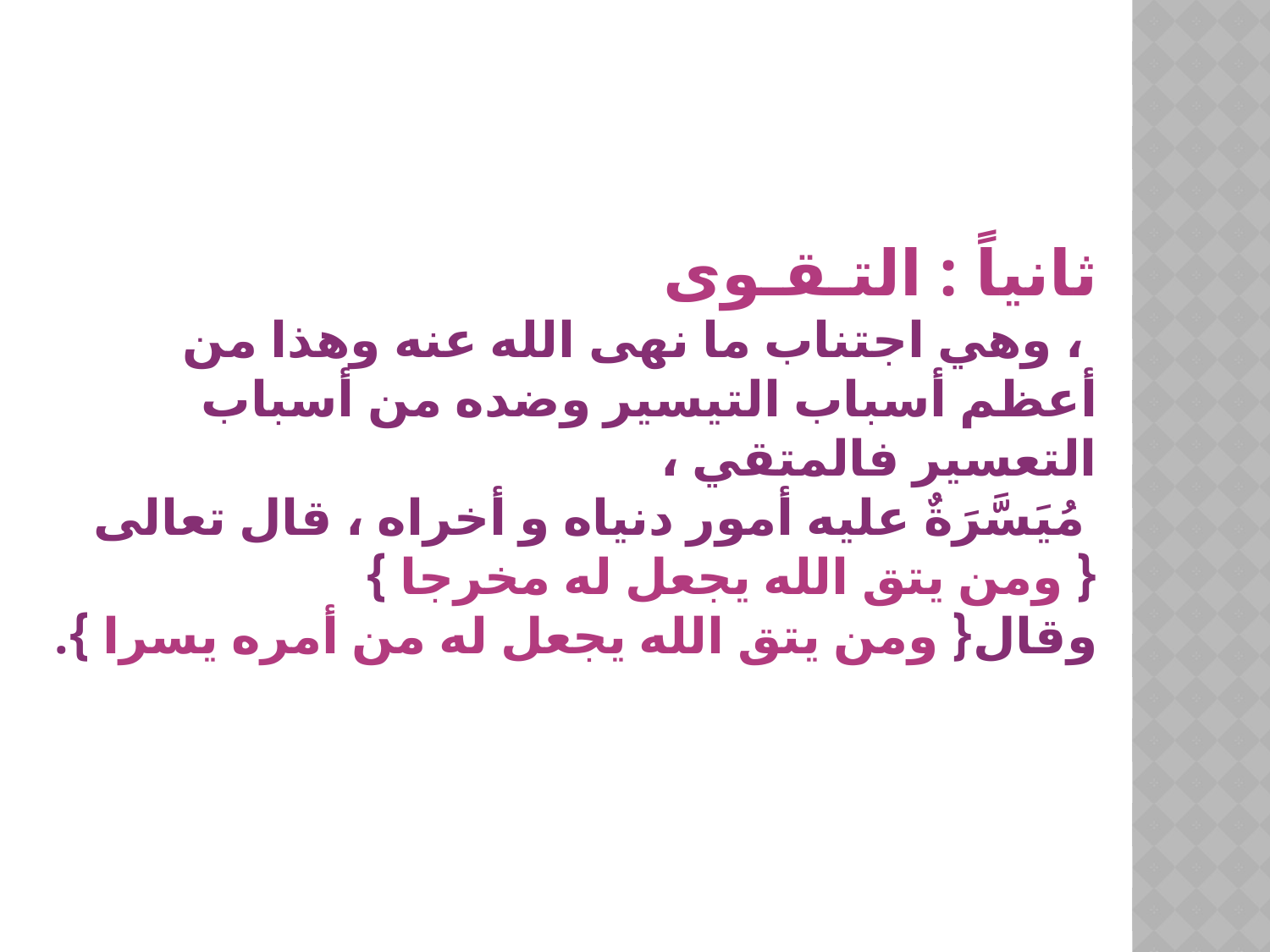

ثانياً : التـقـوى
 ، وهي اجتناب ما نهى الله عنه وهذا من أعظم أسباب التيسير وضده من أسباب التعسير فالمتقي ،
 مُيَسَّرَةٌ عليه أمور دنياه و أخراه ، قال تعالى { ومن يتق الله يجعل له مخرجا } وقال{ ومن يتق الله يجعل له من أمره يسرا }.